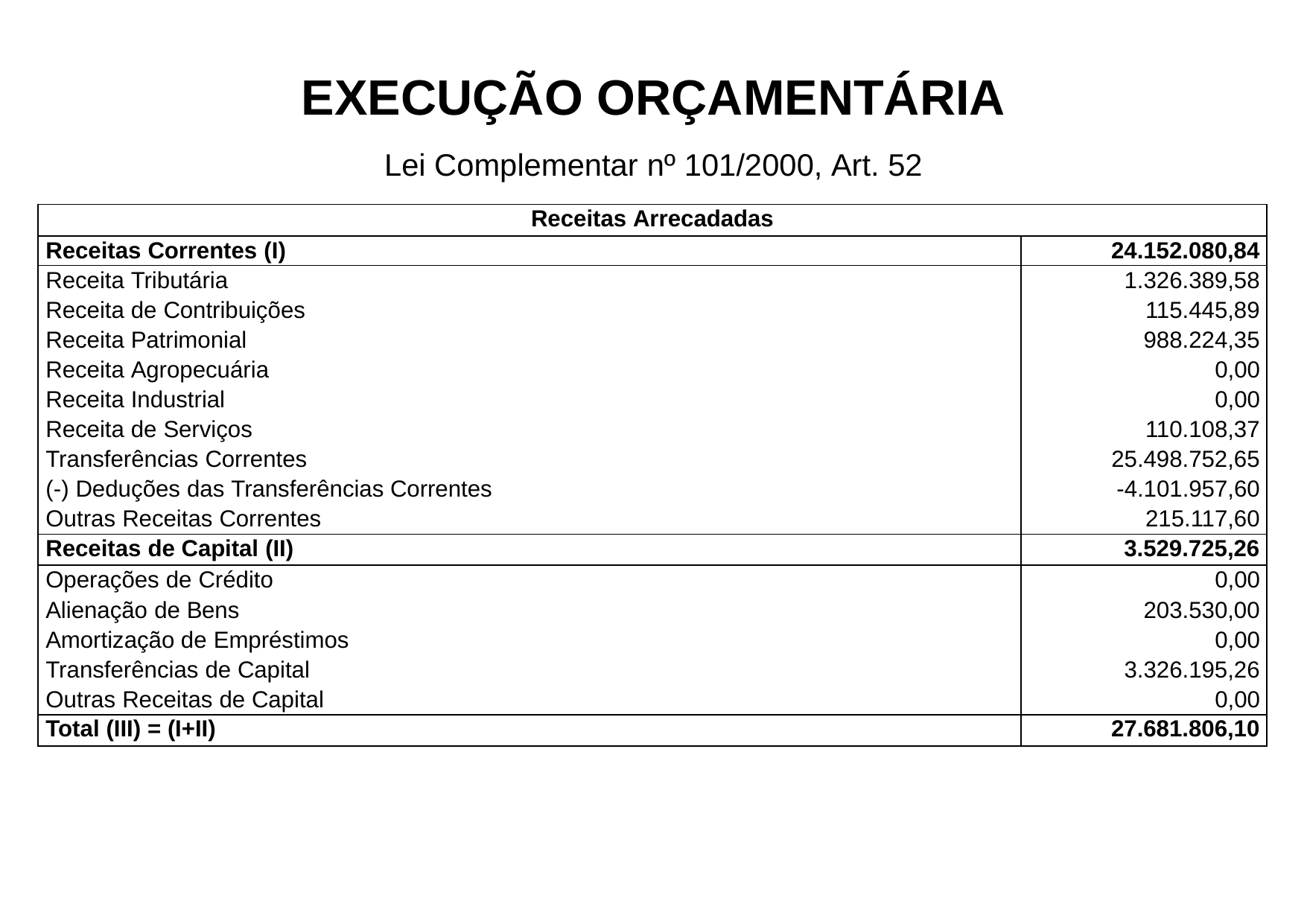

# EXECUÇÃO ORÇAMENTÁRIA
Lei Complementar nº 101/2000, Art. 52
| Receitas Arrecadadas |  |
| --- | --- |
| Receitas Correntes (I) | 24.152.080,84 |
| Receita Tributária | 1.326.389,58 |
| Receita de Contribuições | 115.445,89 |
| Receita Patrimonial | 988.224,35 |
| Receita Agropecuária | 0,00 |
| Receita Industrial | 0,00 |
| Receita de Serviços | 110.108,37 |
| Transferências Correntes | 25.498.752,65 |
| (-) Deduções das Transferências Correntes | -4.101.957,60 |
| Outras Receitas Correntes | 215.117,60 |
| Receitas de Capital (II) | 3.529.725,26 |
| Operações de Crédito | 0,00 |
| Alienação de Bens | 203.530,00 |
| Amortização de Empréstimos | 0,00 |
| Transferências de Capital | 3.326.195,26 |
| Outras Receitas de Capital | 0,00 |
| Total (III) = (I+II) | 27.681.806,10 |